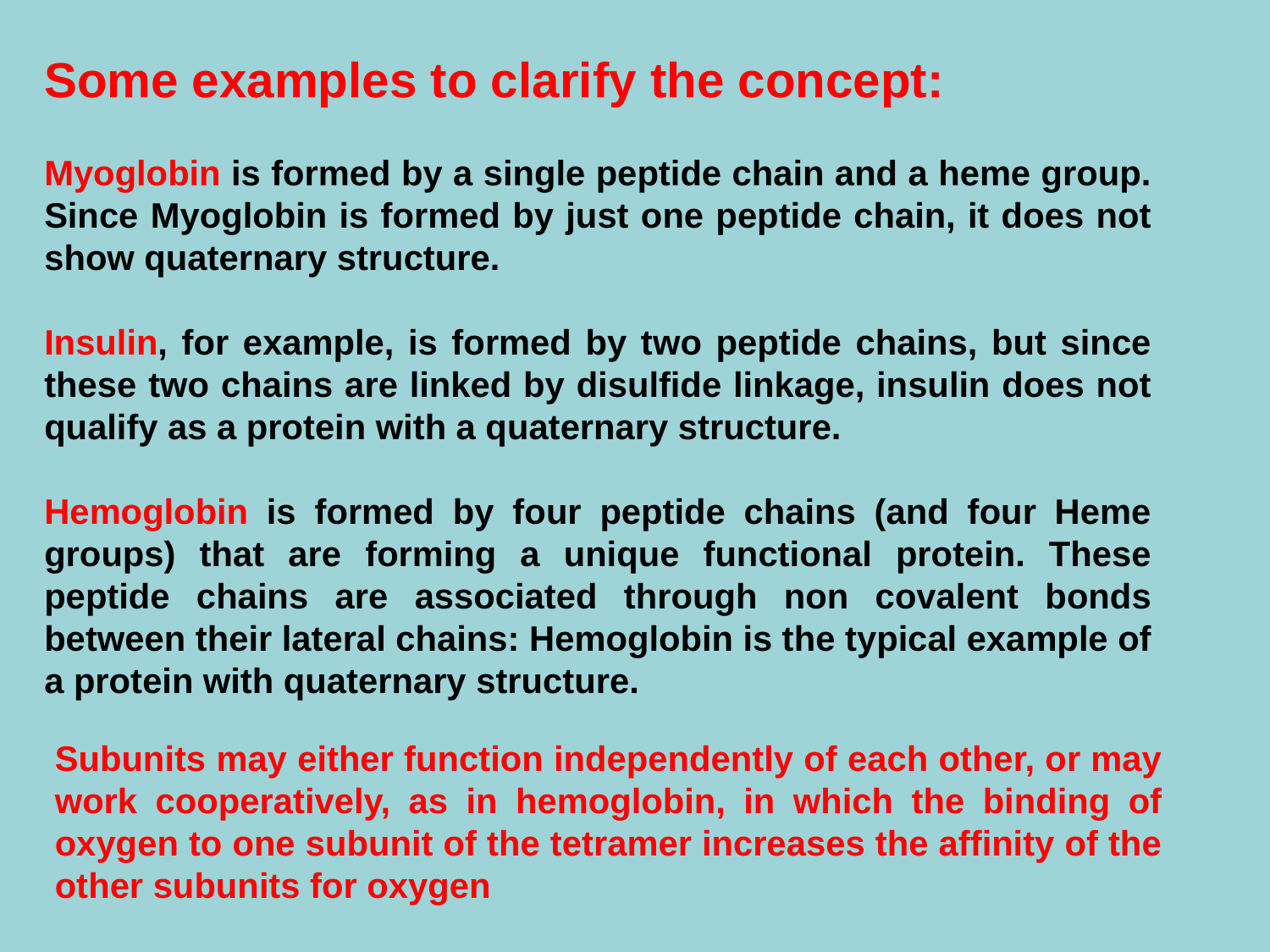

Some examples to clarify the concept:

Myoglobin is formed by a single peptide chain and a heme group. Since Myoglobin is formed by just one peptide chain, it does not show quaternary structure.

Insulin, for example, is formed by two peptide chains, but since these two chains are linked by disulfide linkage, insulin does not qualify as a protein with a quaternary structure.

Hemoglobin is formed by four peptide chains (and four Heme groups) that are forming a unique functional protein. These peptide chains are associated through non covalent bonds between their lateral chains: Hemoglobin is the typical example of a protein with quaternary structure.
Subunits may either function independently of each other, or may work cooperatively, as in hemoglobin, in which the binding of oxygen to one subunit of the tetramer increases the affinity of the other subunits for oxygen